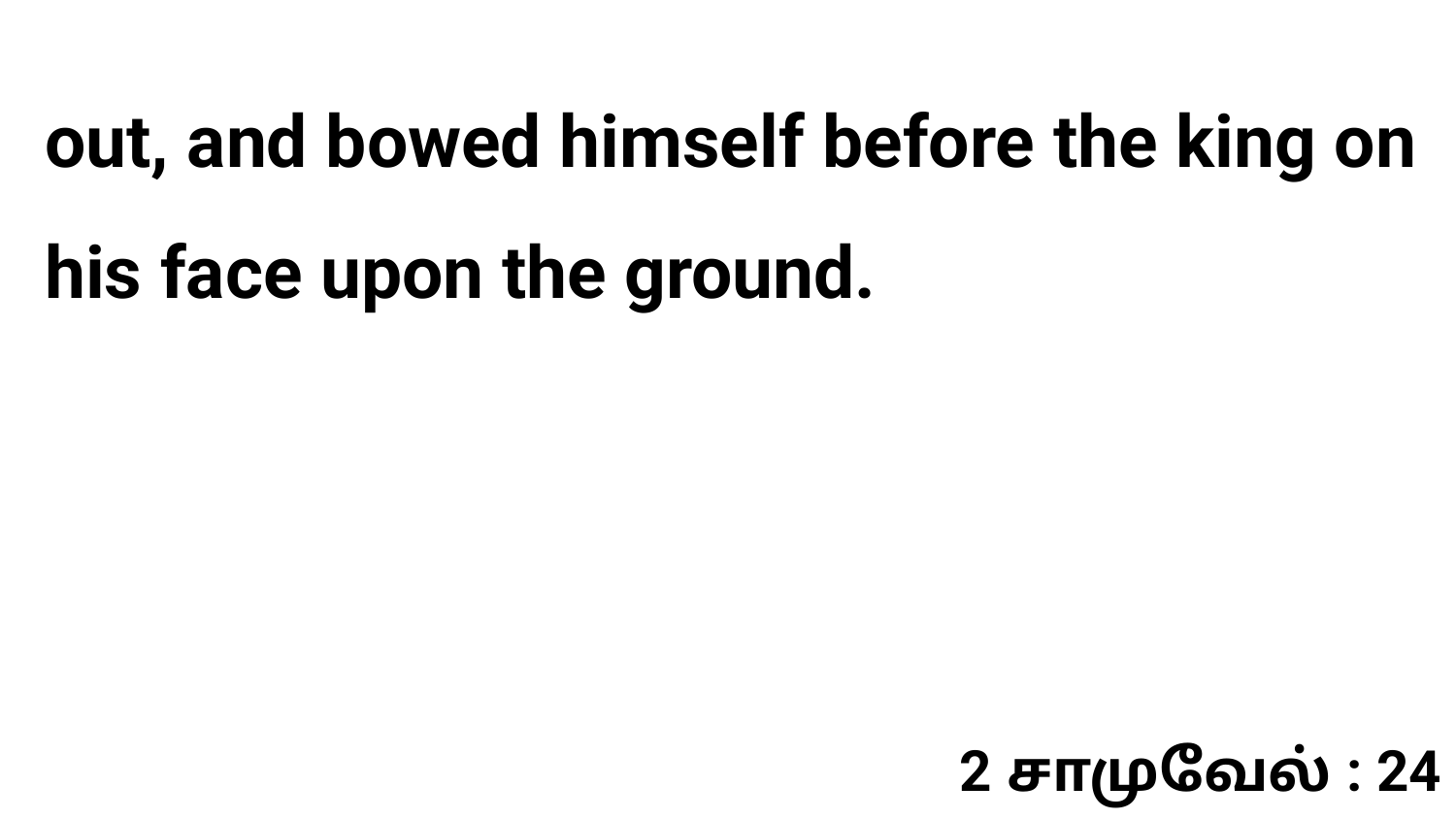

out, and bowed himself before the king on his face upon the ground.
2 சாமுவேல் : 24